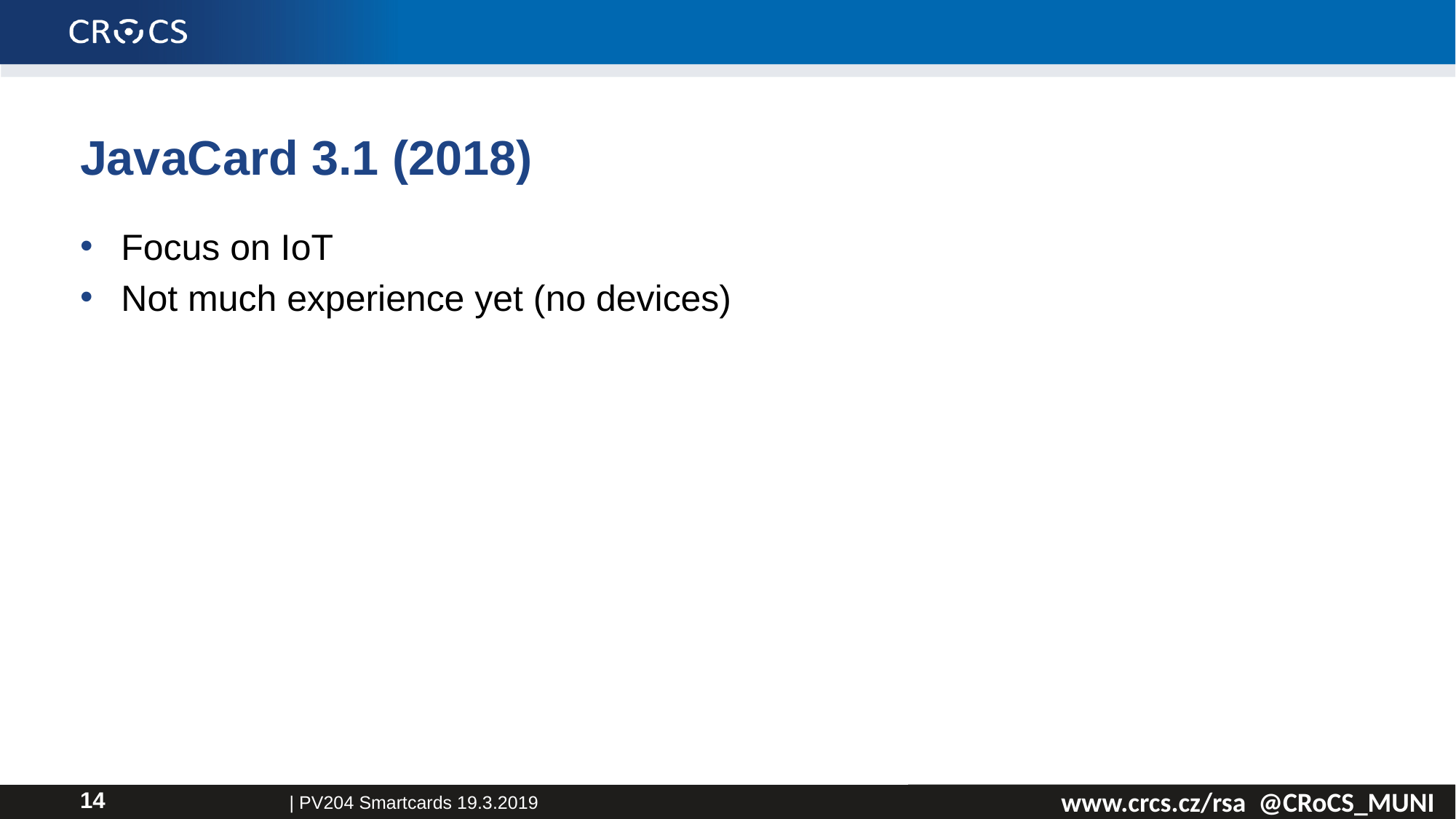

# JavaCard 3.1 (2018)
Focus on IoT
Not much experience yet (no devices)
| PV204 Smartcards 19.3.2019
14